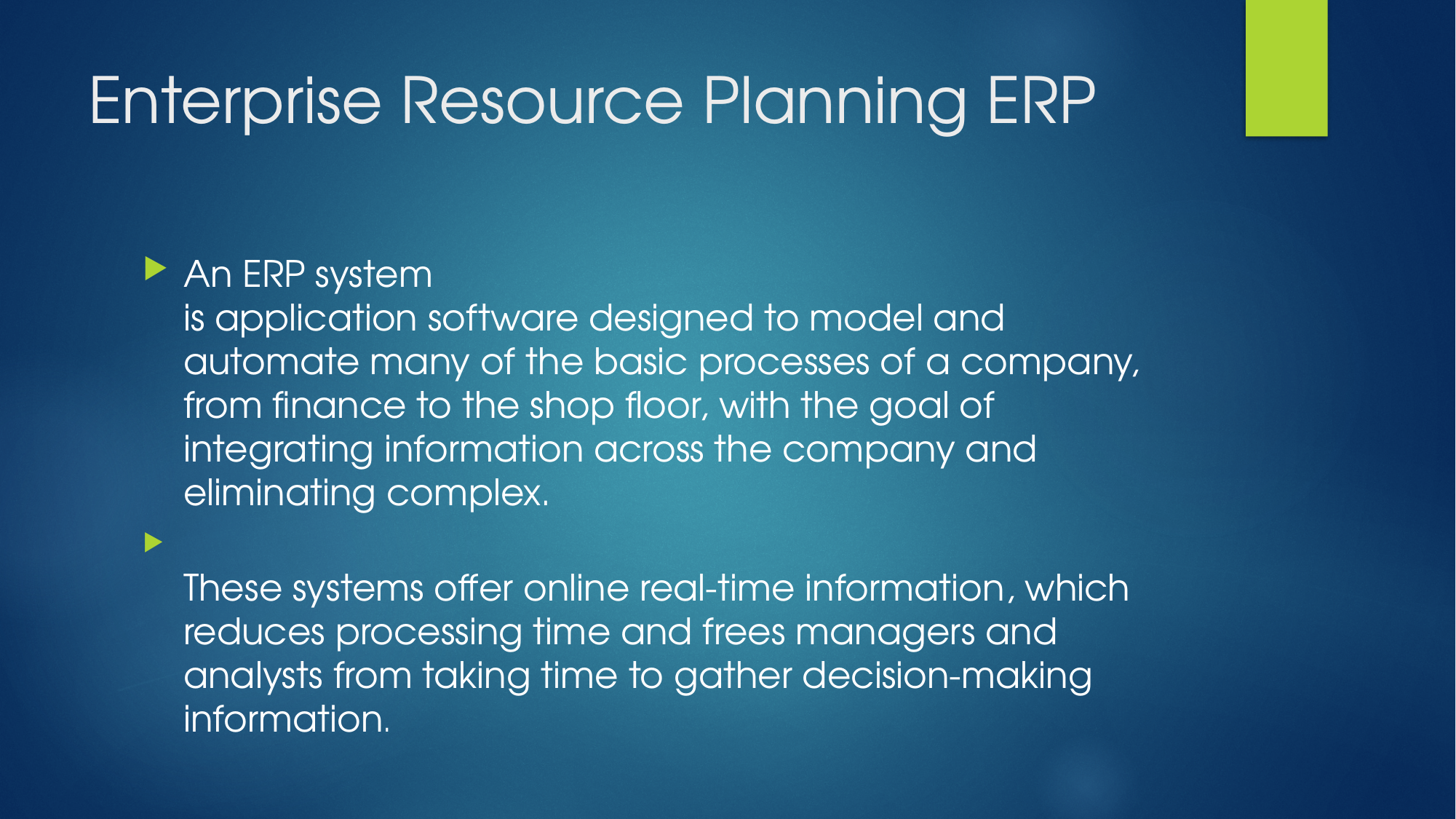

# Enterprise Resource Planning ERP
An ERP system
is application software designed to model and automate many of the basic processes of a company, from finance to the shop floor, with the goal of integrating information across the company and eliminating complex.
These systems offer online real-time information, which reduces processing time and frees managers and analysts from taking time to gather decision-making information.